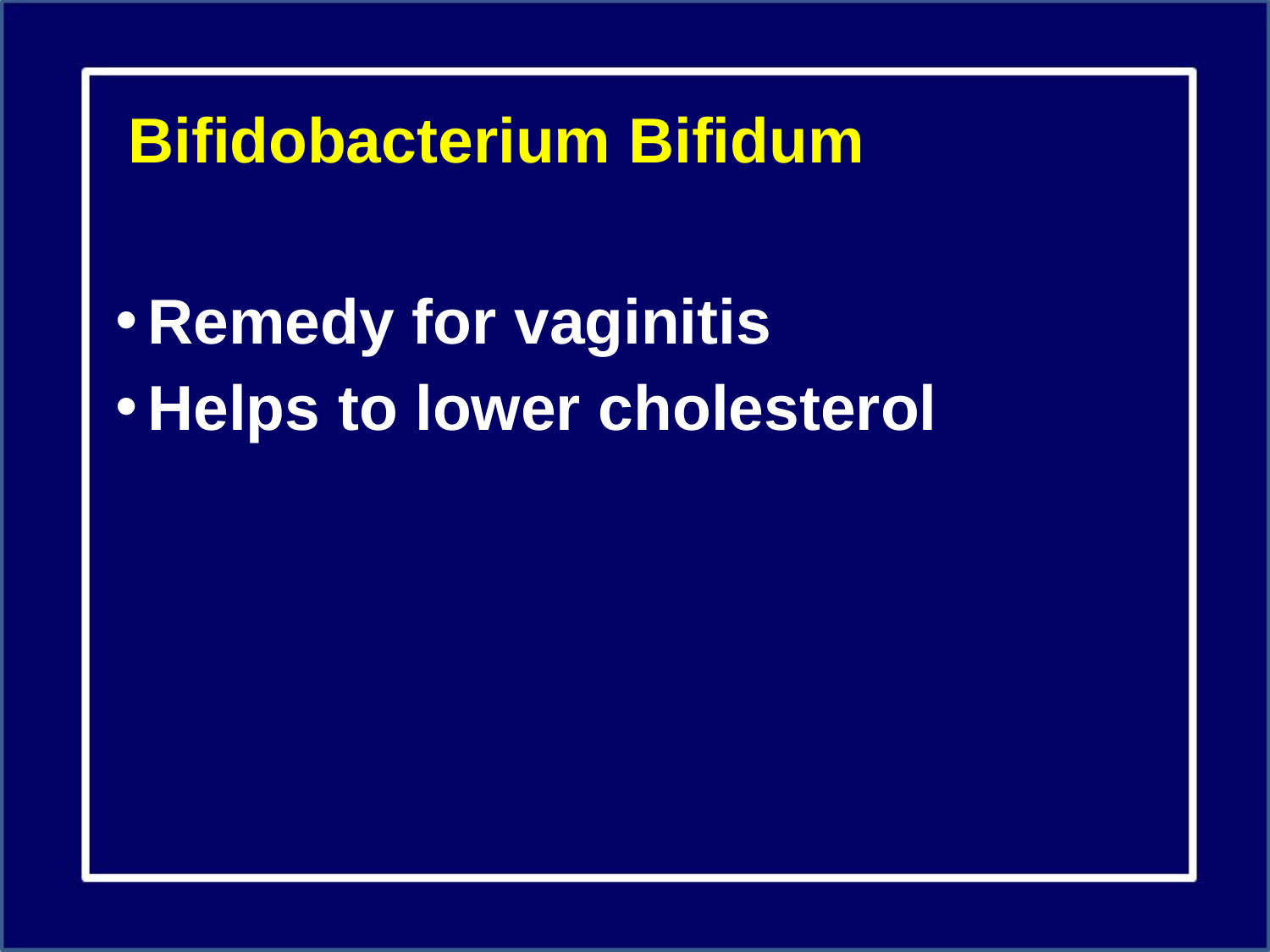

# Bifidobacterium Bifidum
Remedy for vaginitis
Helps to lower cholesterol